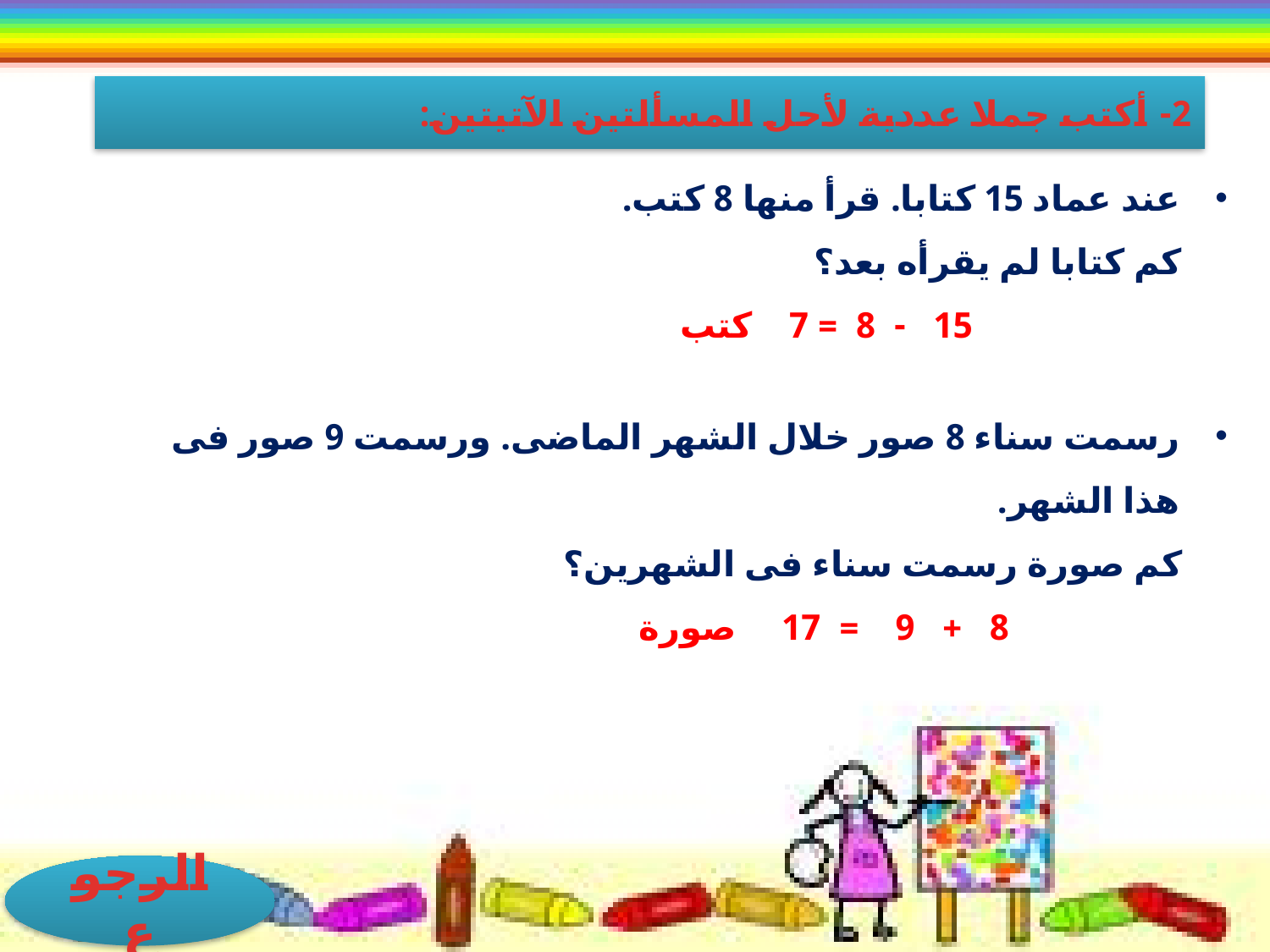

2- أكتب جملا عددية لأحل المسألتين الآتيتين:
عند عماد 15 كتابا. قرأ منها 8 كتب.
     كم كتابا لم يقرأه بعد؟
                            15   -  8  = 7    كتب
رسمت سناء 8 صور خلال الشهر الماضى. ورسمت 9 صور فى هذا الشهر.
     كم صورة رسمت سناء فى الشهرين؟
                        8   +   9    =  17     صورة
الرجوع